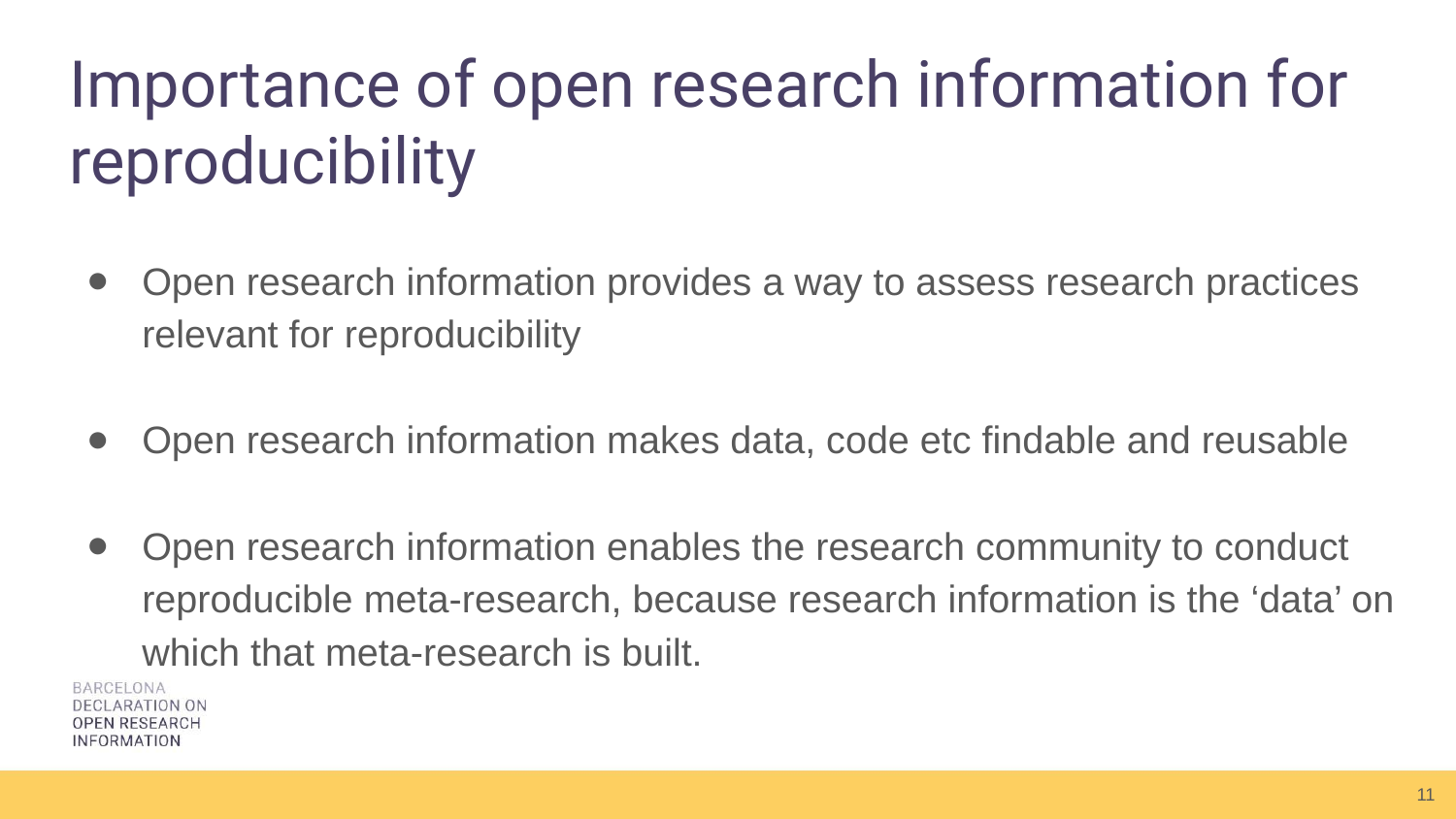

# Importance of open research information for reproducibility

Open research information provides a way to assess research practices relevant for reproducibility
Open research information makes data, code etc findable and reusable
Open research information enables the research community to conduct reproducible meta-research, because research information is the ‘data’ on which that meta-research is built.
11